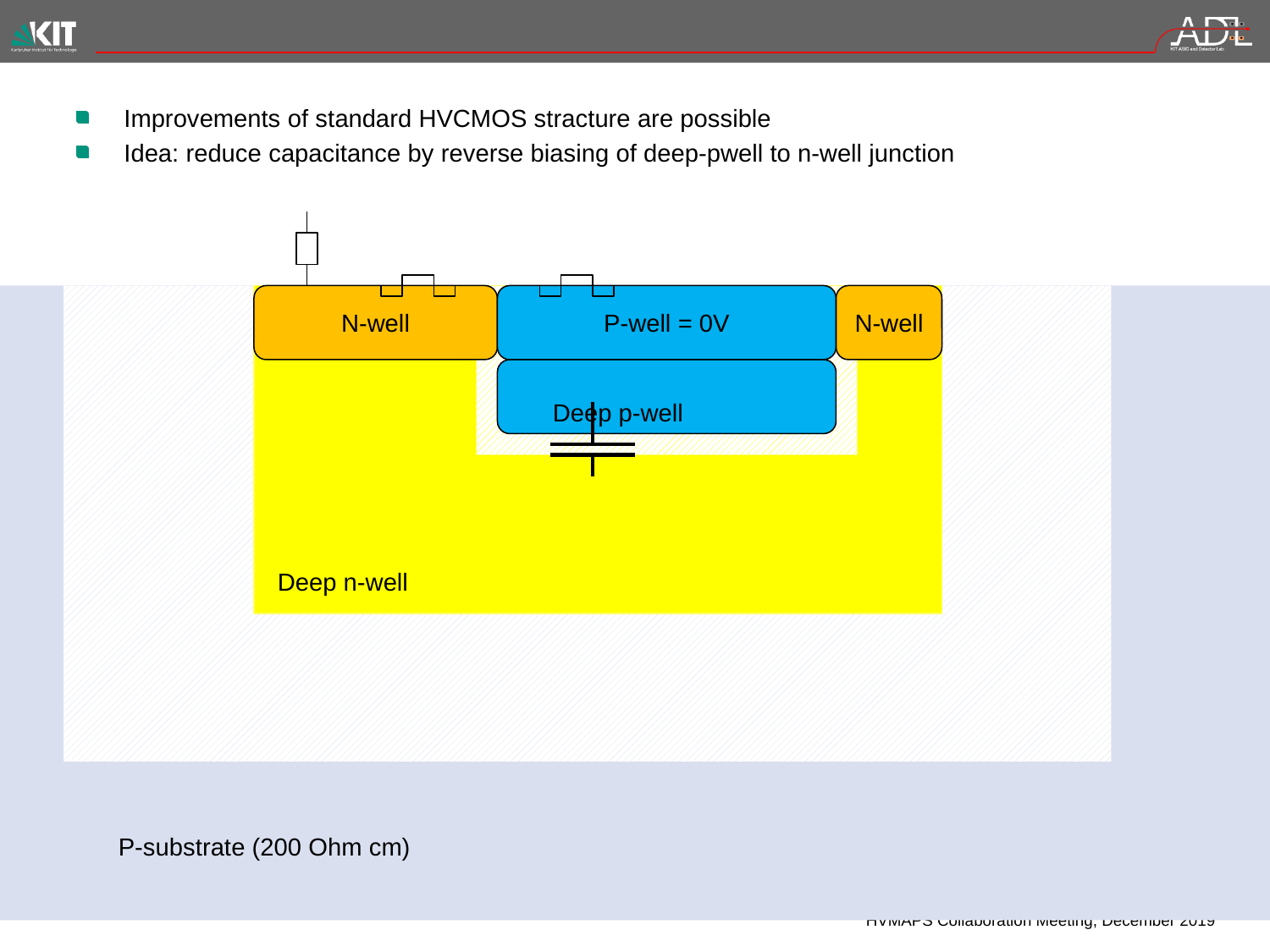

#
Improvements of standard HVCMOS stracture are possible
Idea: reduce capacitance by reverse biasing of deep-pwell to n-well junction

N-well

P-well = 0V

N-well

Deep p-well
Deep n-well
P-substrate (200 Ohm cm)